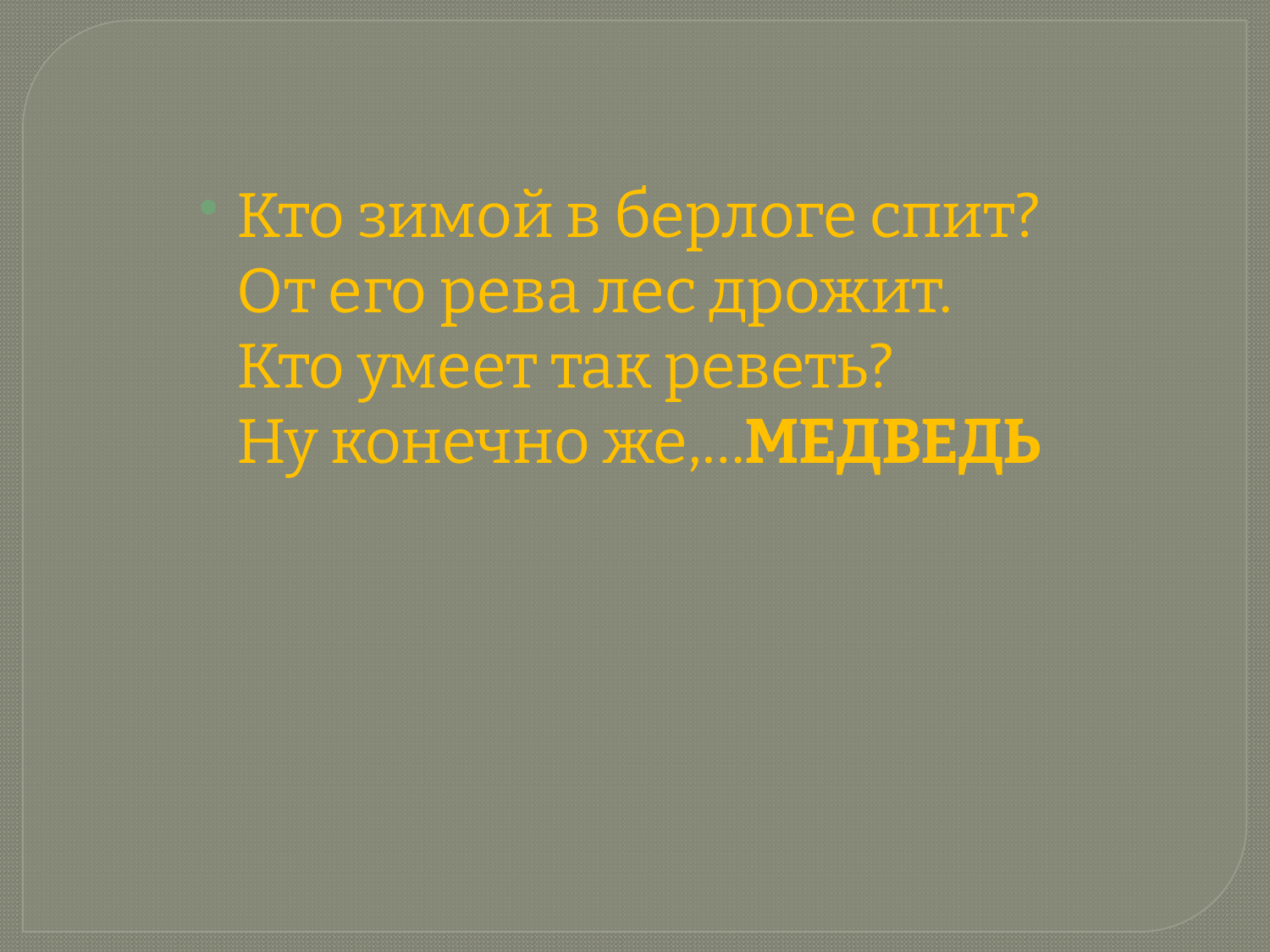

Кто зимой в берлоге спит?
От его рева лес дрожит.
Кто умеет так реветь?
Ну конечно же,…МЕДВЕДЬ